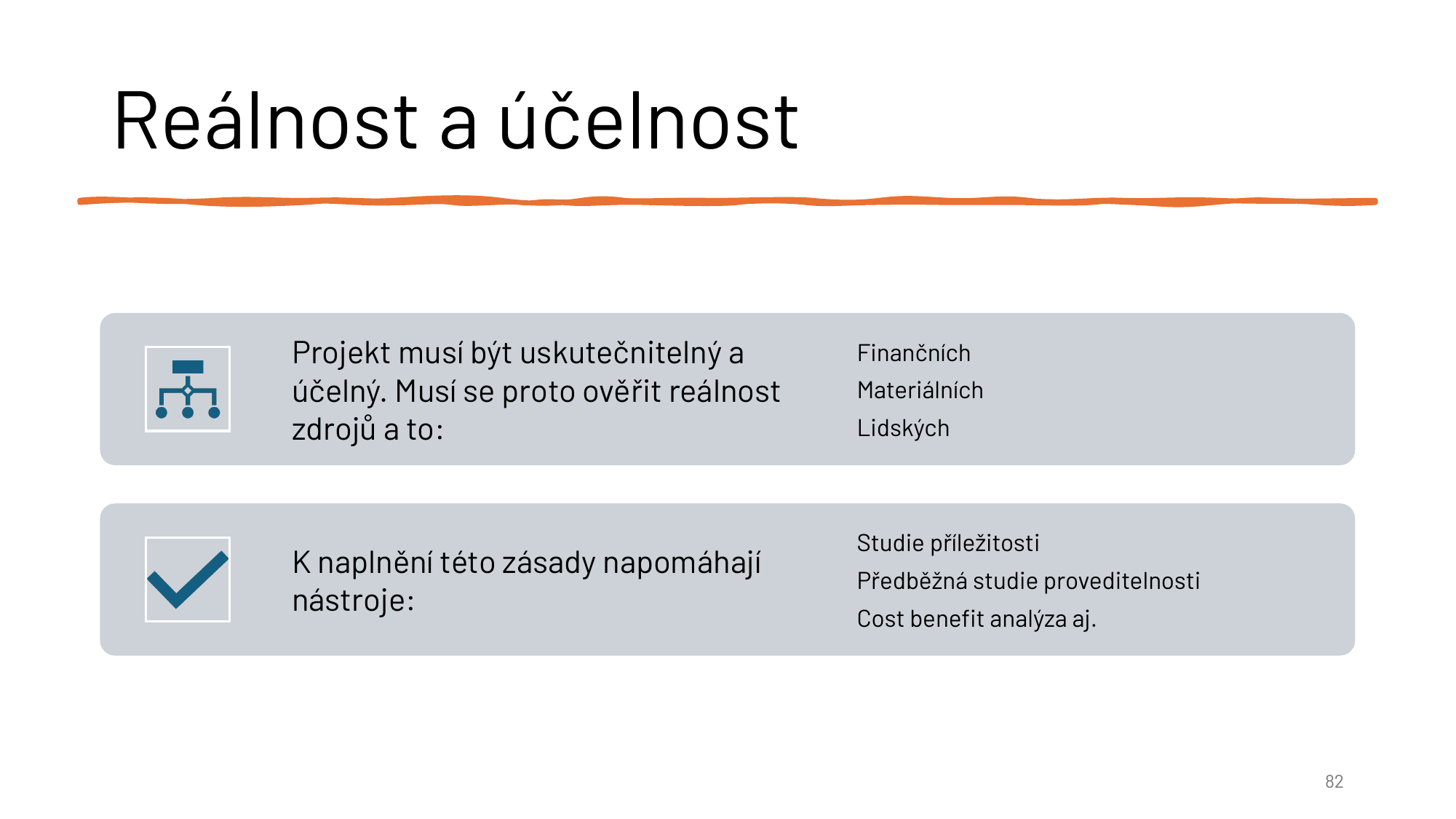

# Reálnost a účelnost

Projekt musí být uskutečnitelný a účelný. Musí se proto ověřit reálnost zdrojů a to:
Finančních
Materiálních
Lidských
K naplnění této zásady napomáhají nástroje:
Studie příležitosti
Předběžná studie proveditelnosti
Cost benefit analýza aj.
82